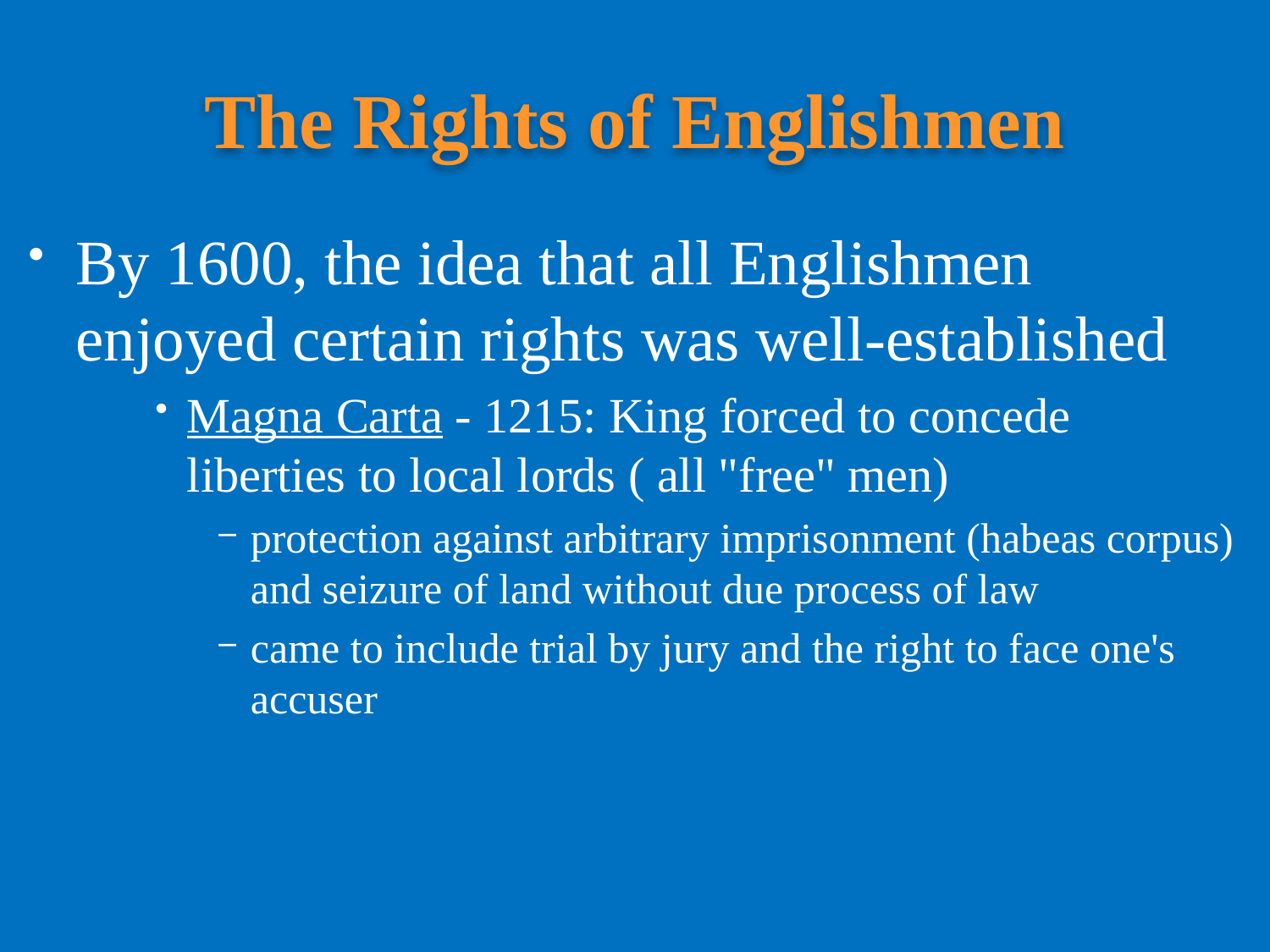

# The Rights of Englishmen
By 1600, the idea that all Englishmen enjoyed certain rights was well-established
Magna Carta - 1215: King forced to concede liberties to local lords ( all "free" men)
protection against arbitrary imprisonment (habeas corpus) and seizure of land without due process of law
came to include trial by jury and the right to face one's accuser